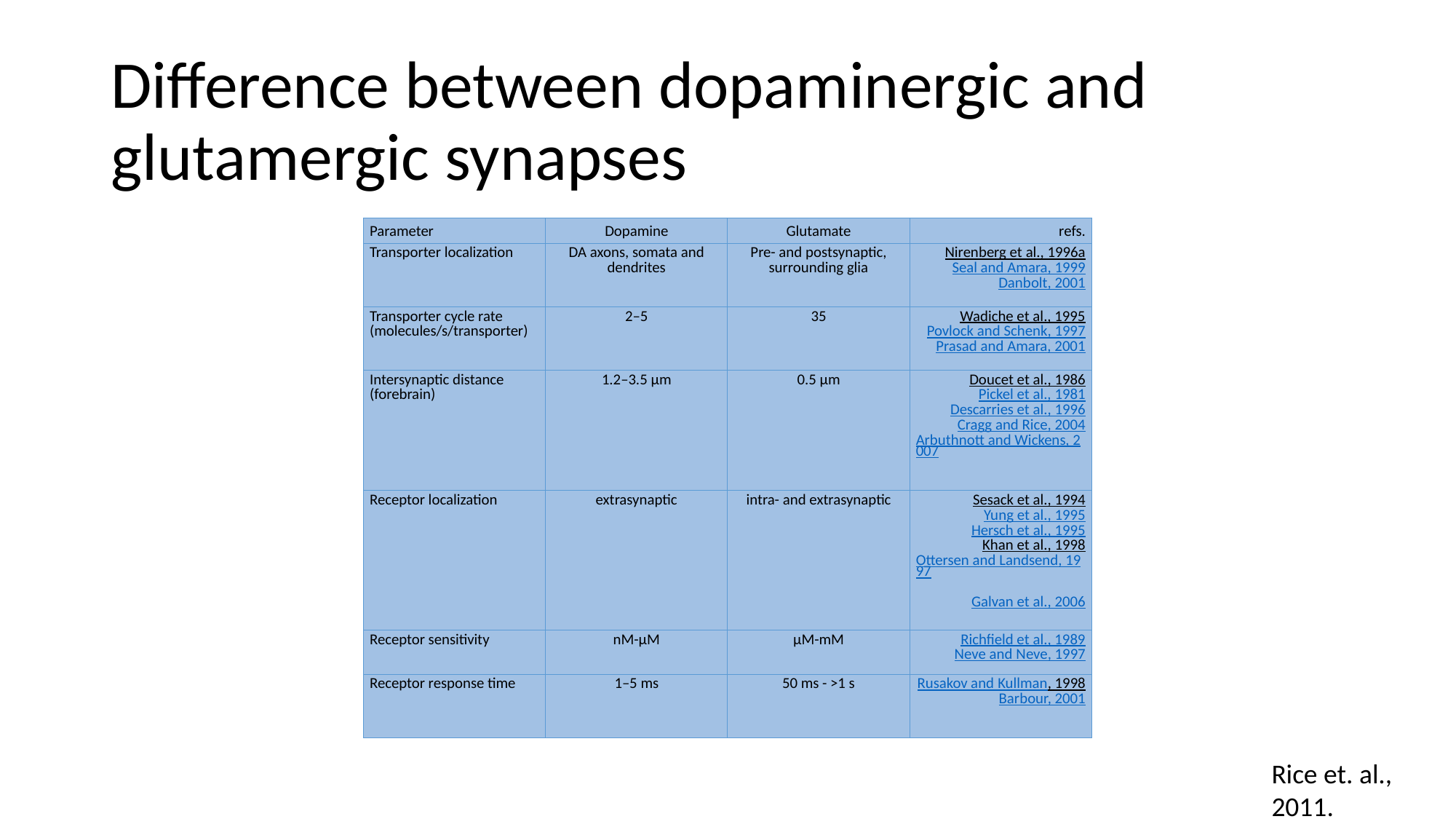

# Difference between dopaminergic and glutamergic synapses
| Parameter | Dopamine | Glutamate | refs. |
| --- | --- | --- | --- |
| Transporter localization | DA axons, somata and dendrites | Pre- and postsynaptic, surrounding glia | Nirenberg et al., 1996a Seal and Amara, 1999 Danbolt, 2001 |
| Transporter cycle rate (molecules/s/transporter) | 2–5 | 35 | Wadiche et al., 1995 Povlock and Schenk, 1997 Prasad and Amara, 2001 |
| Intersynaptic distance (forebrain) | 1.2–3.5 μm | 0.5 μm | Doucet et al., 1986 Pickel et al., 1981 Descarries et al., 1996 Cragg and Rice, 2004 Arbuthnott and Wickens, 2007 |
| Receptor localization | extrasynaptic | intra- and extrasynaptic | Sesack et al., 1994 Yung et al., 1995 Hersch et al., 1995 Khan et al., 1998 Ottersen and Landsend, 1997 Galvan et al., 2006 |
| Receptor sensitivity | nM-μM | μM-mM | Richfield et al., 1989 Neve and Neve, 1997 |
| Receptor response time | 1–5 ms | 50 ms - >1 s | Rusakov and Kullman, 1998 Barbour, 2001 |
Rice et. al., 2011.